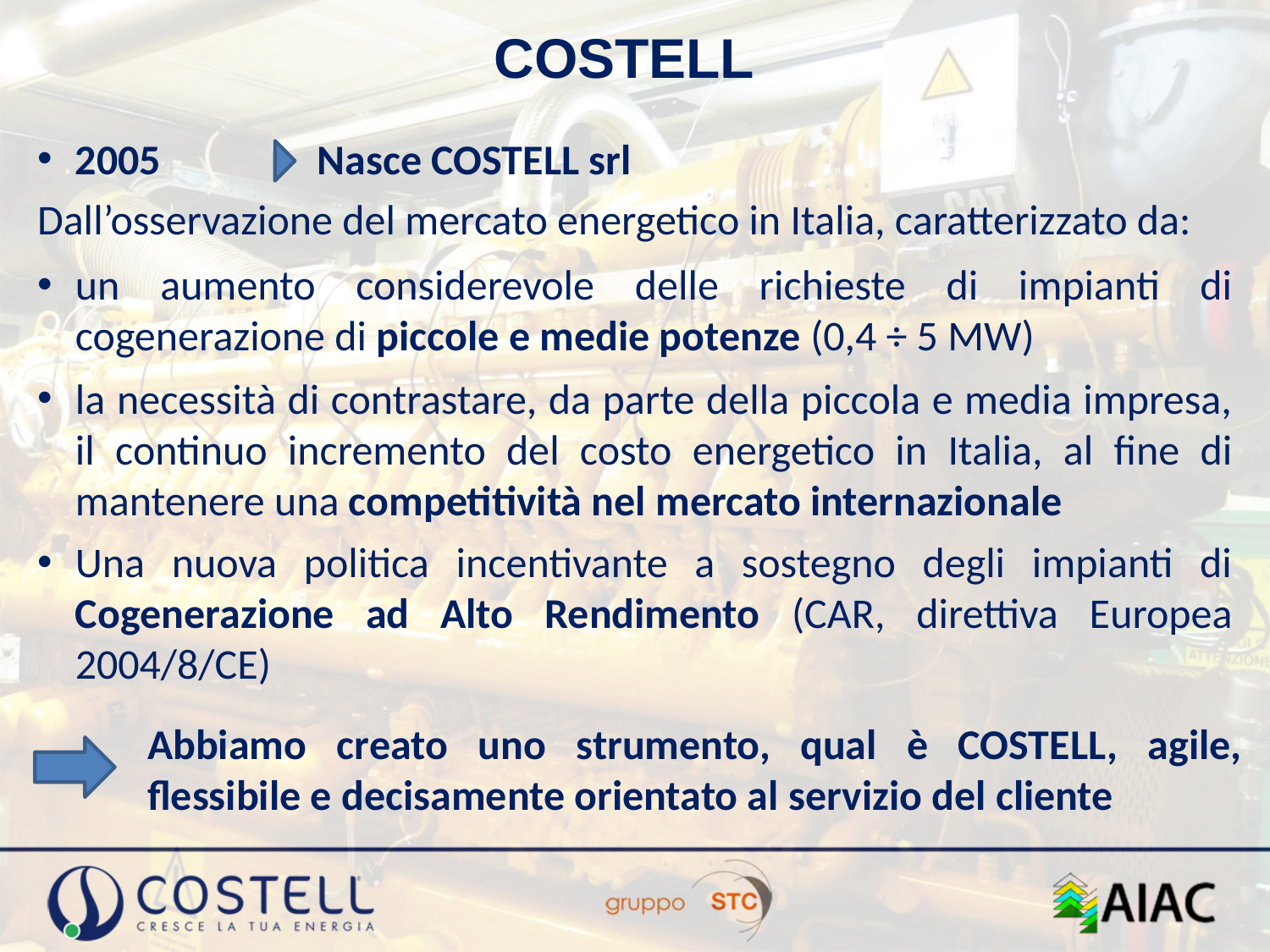

COSTELL
2005
Nasce COSTELL srl

Dall’osservazione del mercato energetico in Italia, caratterizzato da:
un aumento considerevole delle richieste di impianti di cogenerazione di piccole e medie potenze (0,4 ÷ 5 MW)
la necessità di contrastare, da parte della piccola e media impresa, il continuo incremento del costo energetico in Italia, al fine di mantenere una competitività nel mercato internazionale
Una nuova politica incentivante a sostegno degli impianti di Cogenerazione ad Alto Rendimento (CAR, direttiva Europea 2004/8/CE)
Abbiamo creato uno strumento, qual è COSTELL, agile, flessibile e decisamente orientato al servizio del cliente